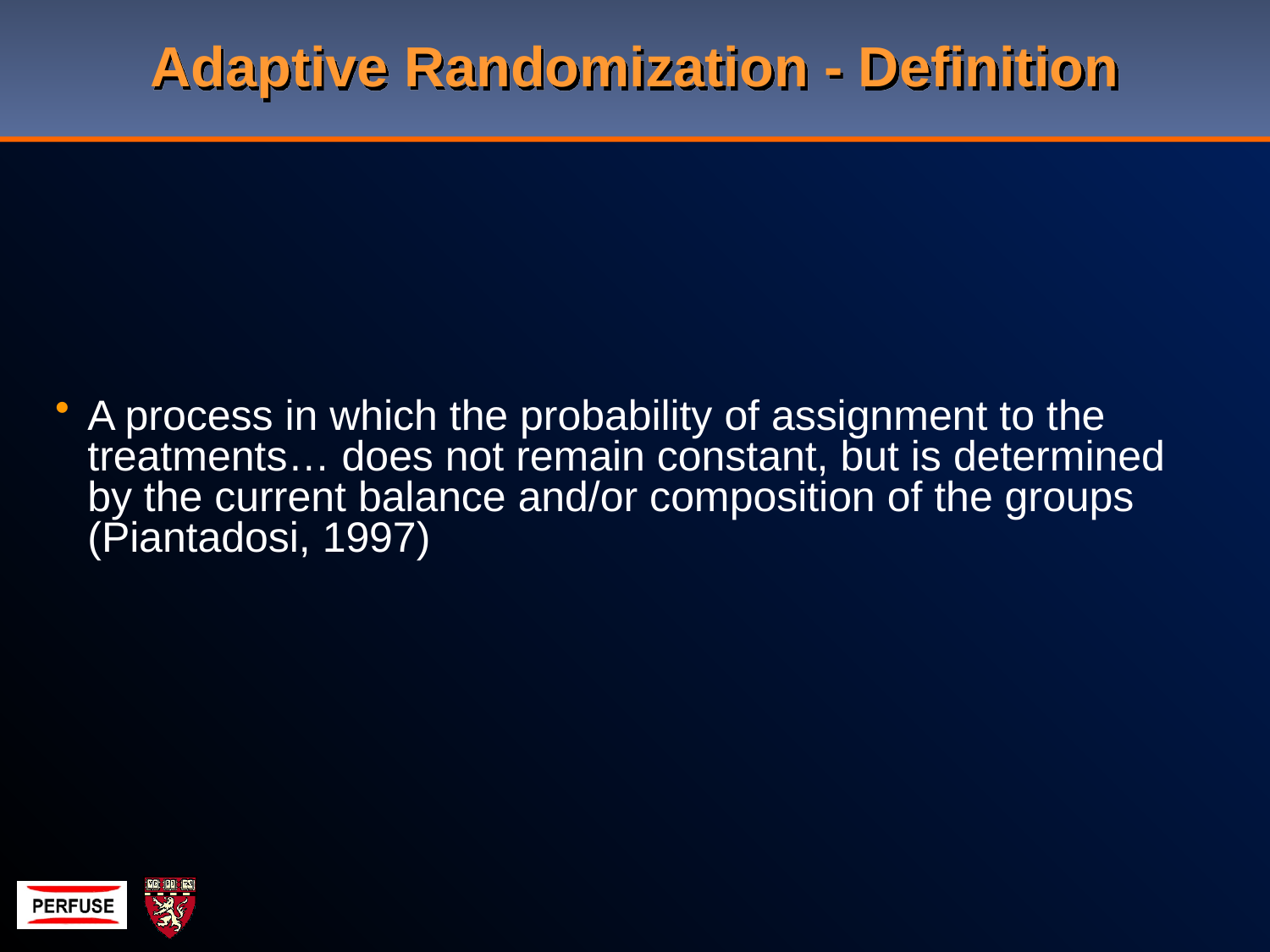

# Adaptive Randomization - Definition
A process in which the probability of assignment to the treatments… does not remain constant, but is determined by the current balance and/or composition of the groups (Piantadosi, 1997)